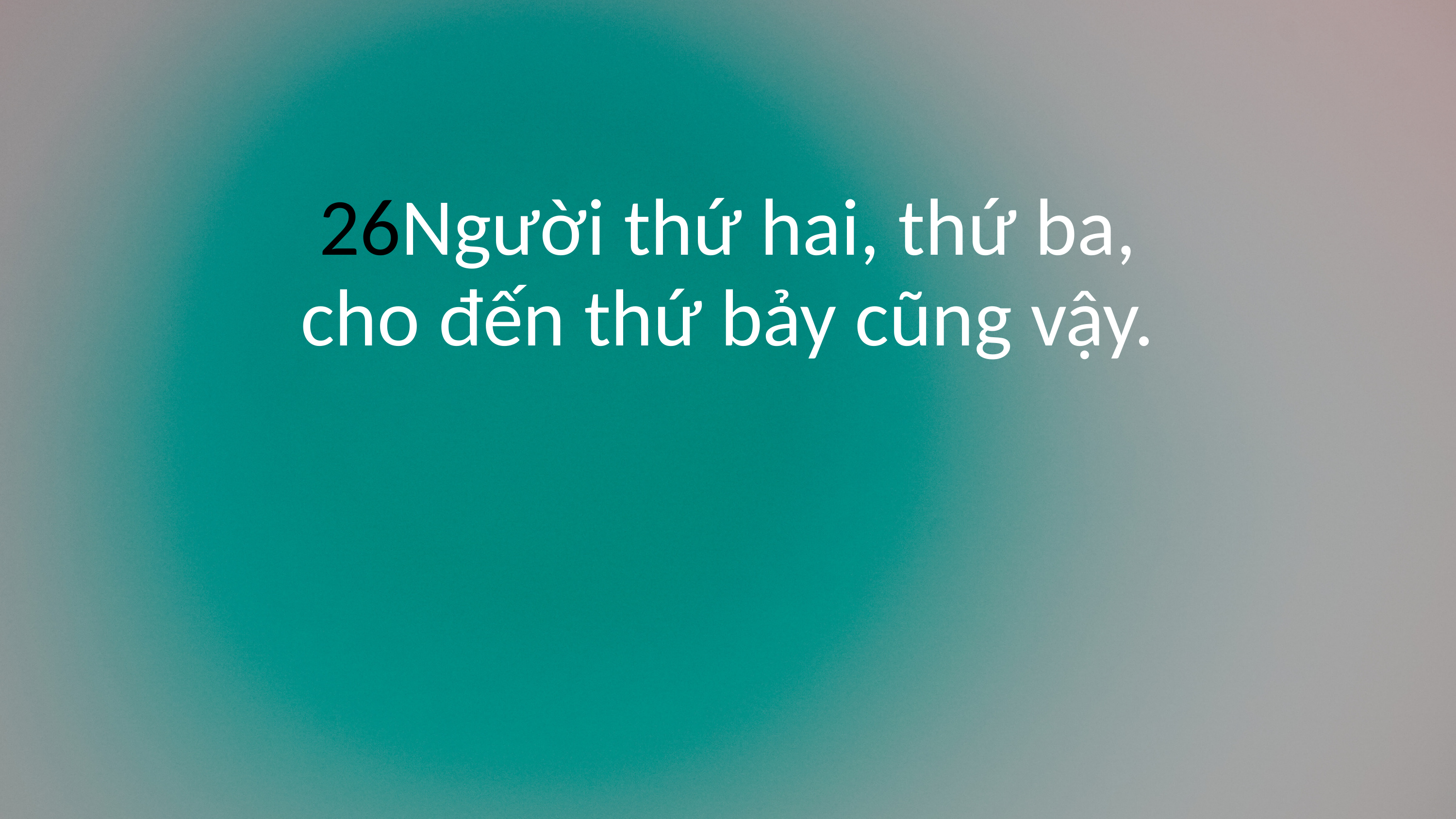

26Người thứ hai, thứ ba, cho đến thứ bảy cũng vậy.